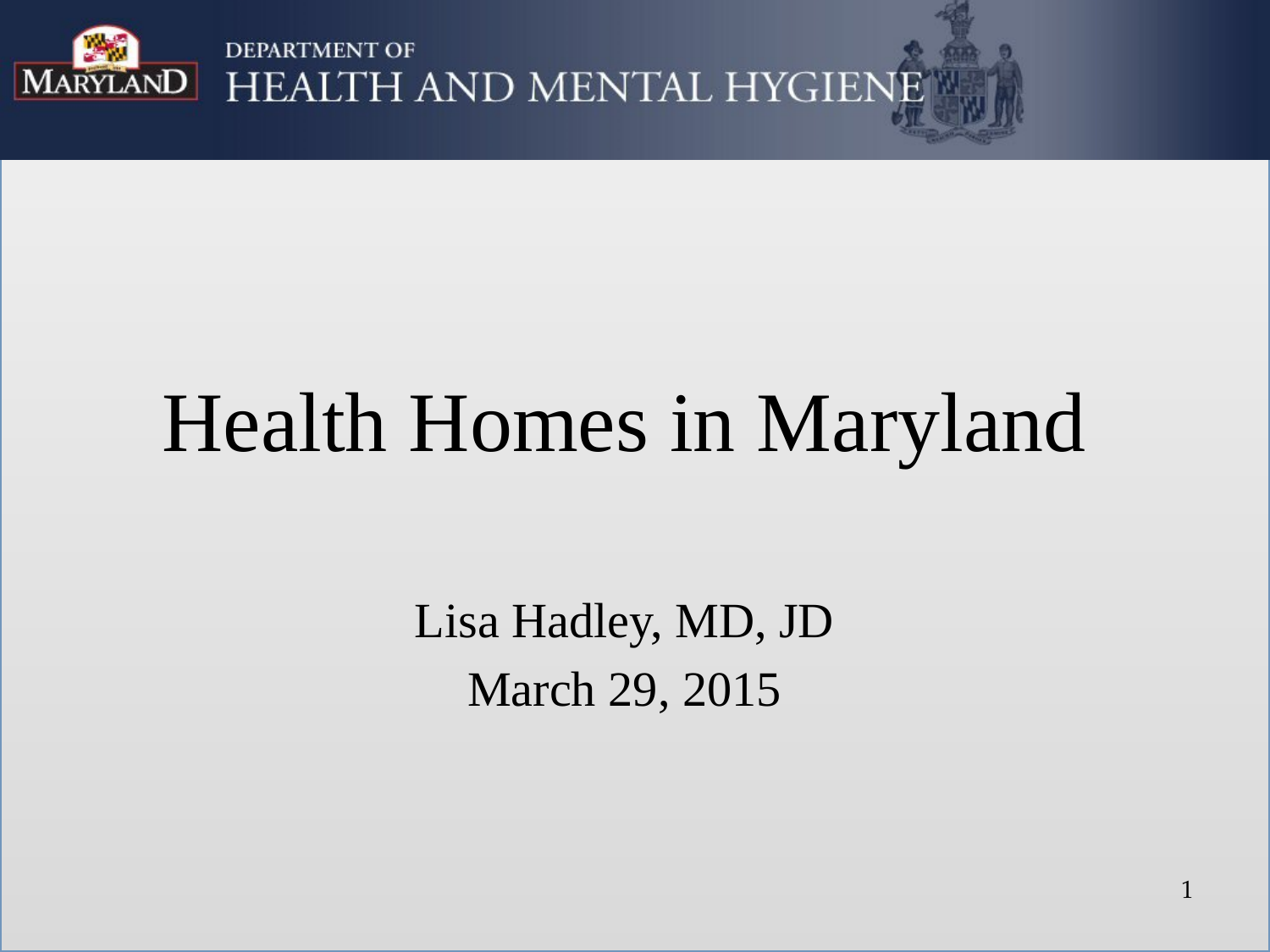

# Health Homes in Maryland
Lisa Hadley, MD, JD
March 29, 2015

1